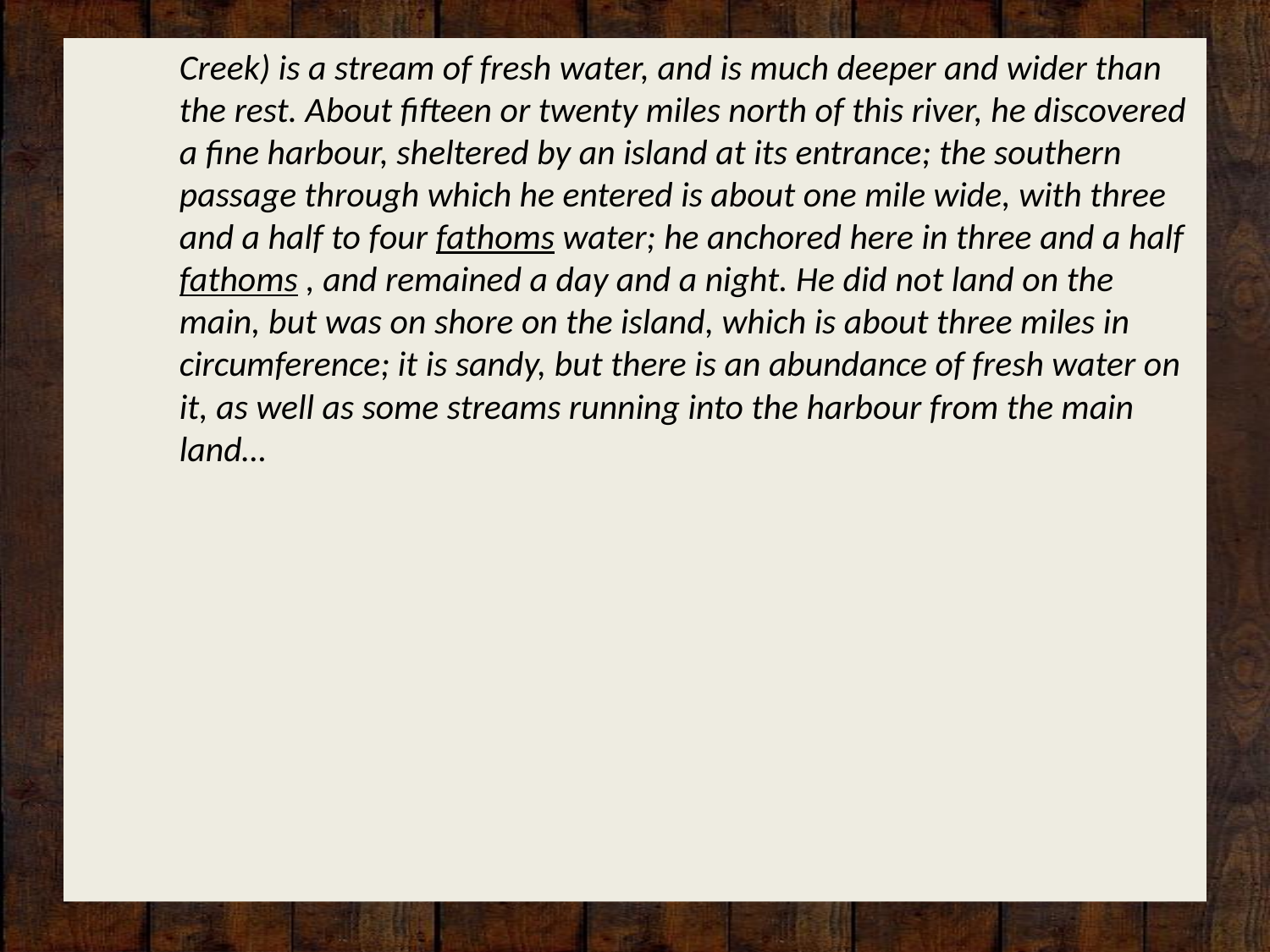

Creek) is a stream of fresh water, and is much deeper and wider than the rest. About fifteen or twenty miles north of this river, he discovered a fine harbour, sheltered by an island at its entrance; the southern passage through which he entered is about one mile wide, with three and a half to four fathoms water; he anchored here in three and a half fathoms , and remained a day and a night. He did not land on the main, but was on shore on the island, which is about three miles in circumference; it is sandy, but there is an abundance of fresh water on it, as well as some streams running into the harbour from the main land…